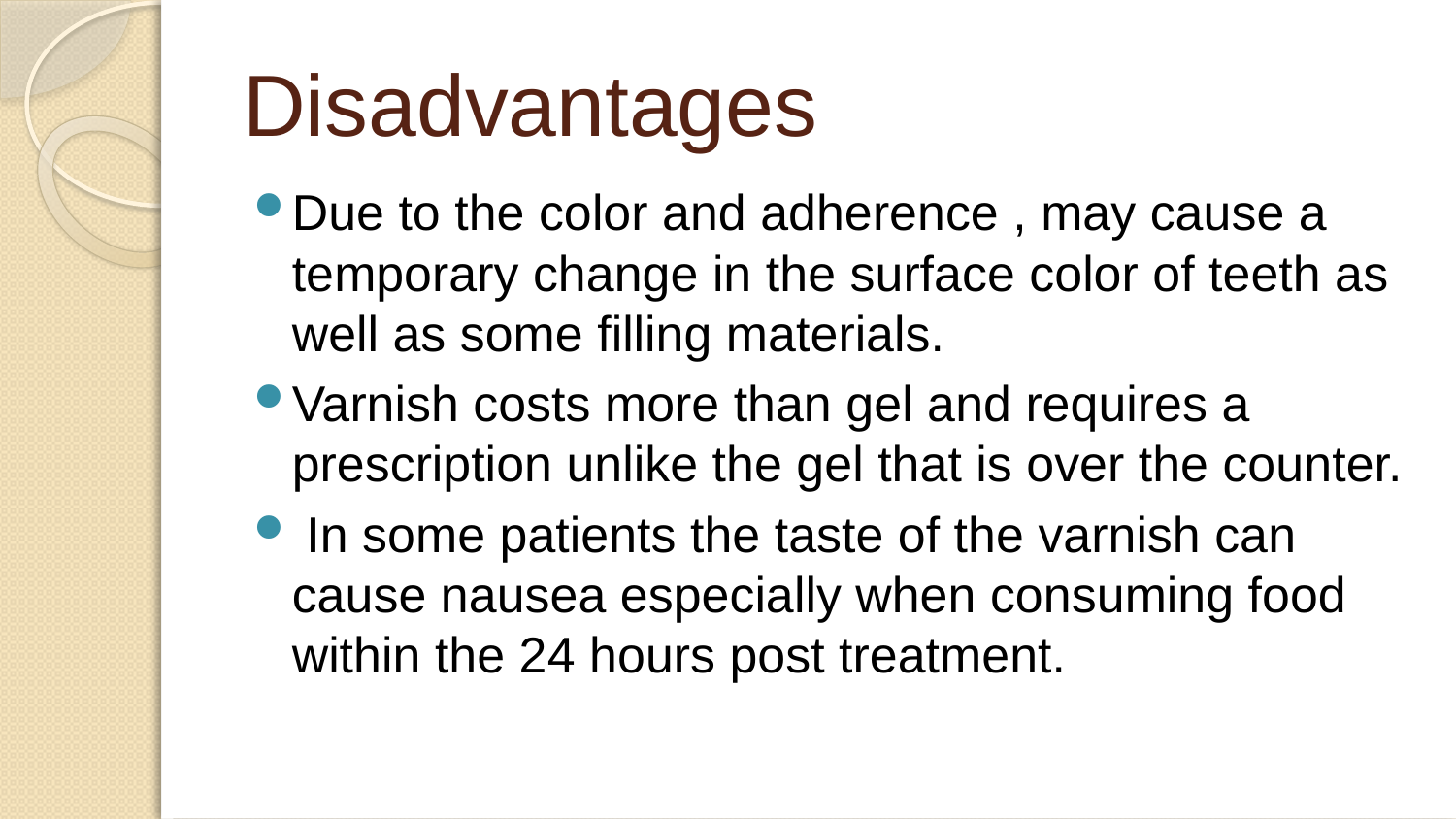

# Disadvantages
Due to the color and adherence , may cause a temporary change in the surface color of teeth as well as some filling materials.
Varnish costs more than gel and requires a prescription unlike the gel that is over the counter.
 In some patients the taste of the varnish can cause nausea especially when consuming food within the 24 hours post treatment.